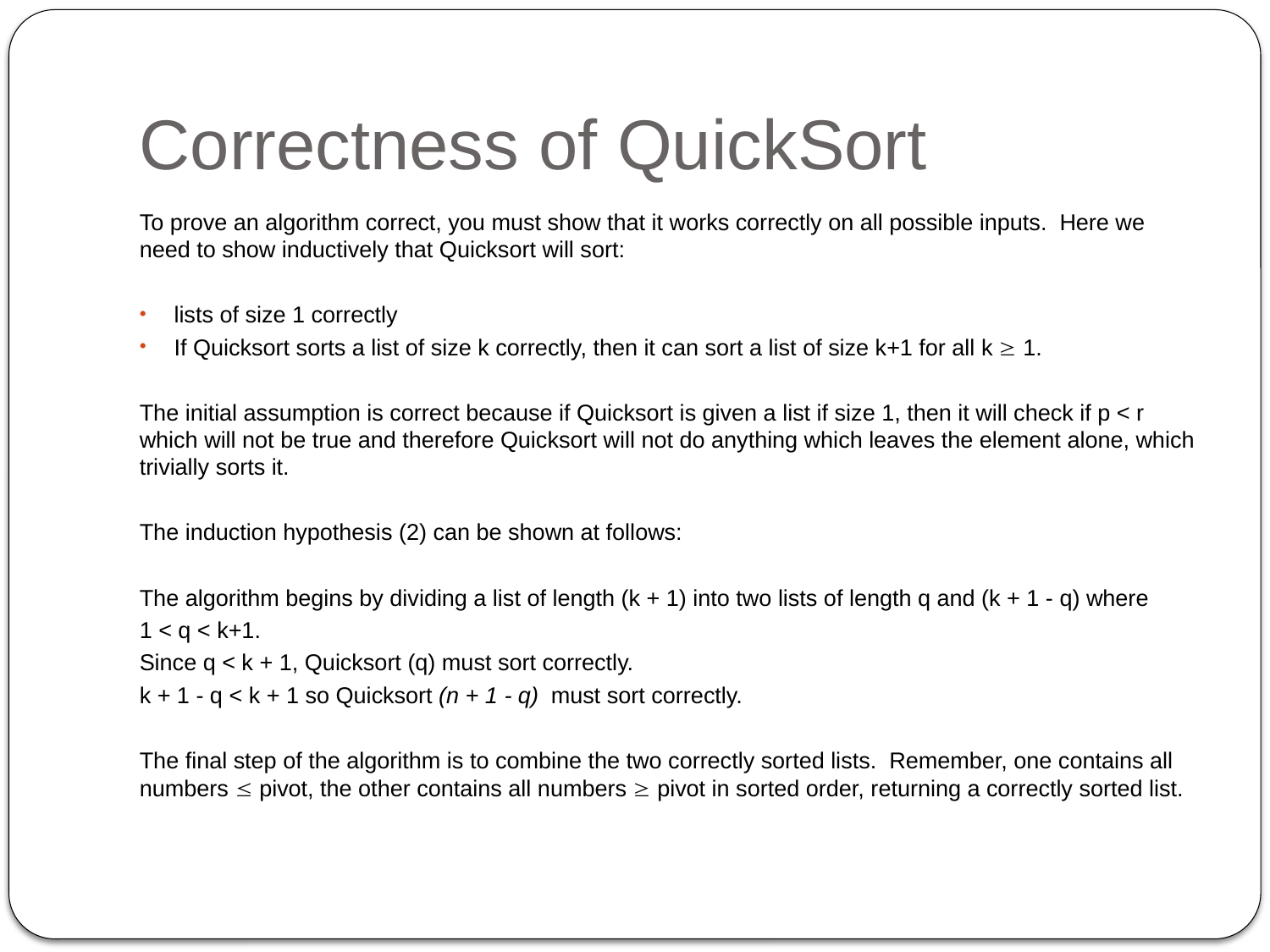

# Correctness of QuickSort
To prove an algorithm correct, you must show that it works correctly on all possible inputs.  Here we need to show inductively that Quicksort will sort:

lists of size 1 correctly
If Quicksort sorts a list of size k correctly, then it can sort a list of size k+1 for all k ≥ 1.

The initial assumption is correct because if Quicksort is given a list if size 1, then it will check if p < r which will not be true and therefore Quicksort will not do anything which leaves the element alone, which trivially sorts it.

The induction hypothesis (2) can be shown at follows:

The algorithm begins by dividing a list of length (k + 1) into two lists of length q and (k + 1 - q) where
1 < q < k+1.
Since q < k + 1, Quicksort (q) must sort correctly.
k + 1 - q < k + 1 so Quicksort (n + 1 - q)  must sort correctly.

The final step of the algorithm is to combine the two correctly sorted lists.  Remember, one contains all numbers ≤ pivot, the other contains all numbers ≥ pivot in sorted order, returning a correctly sorted list.